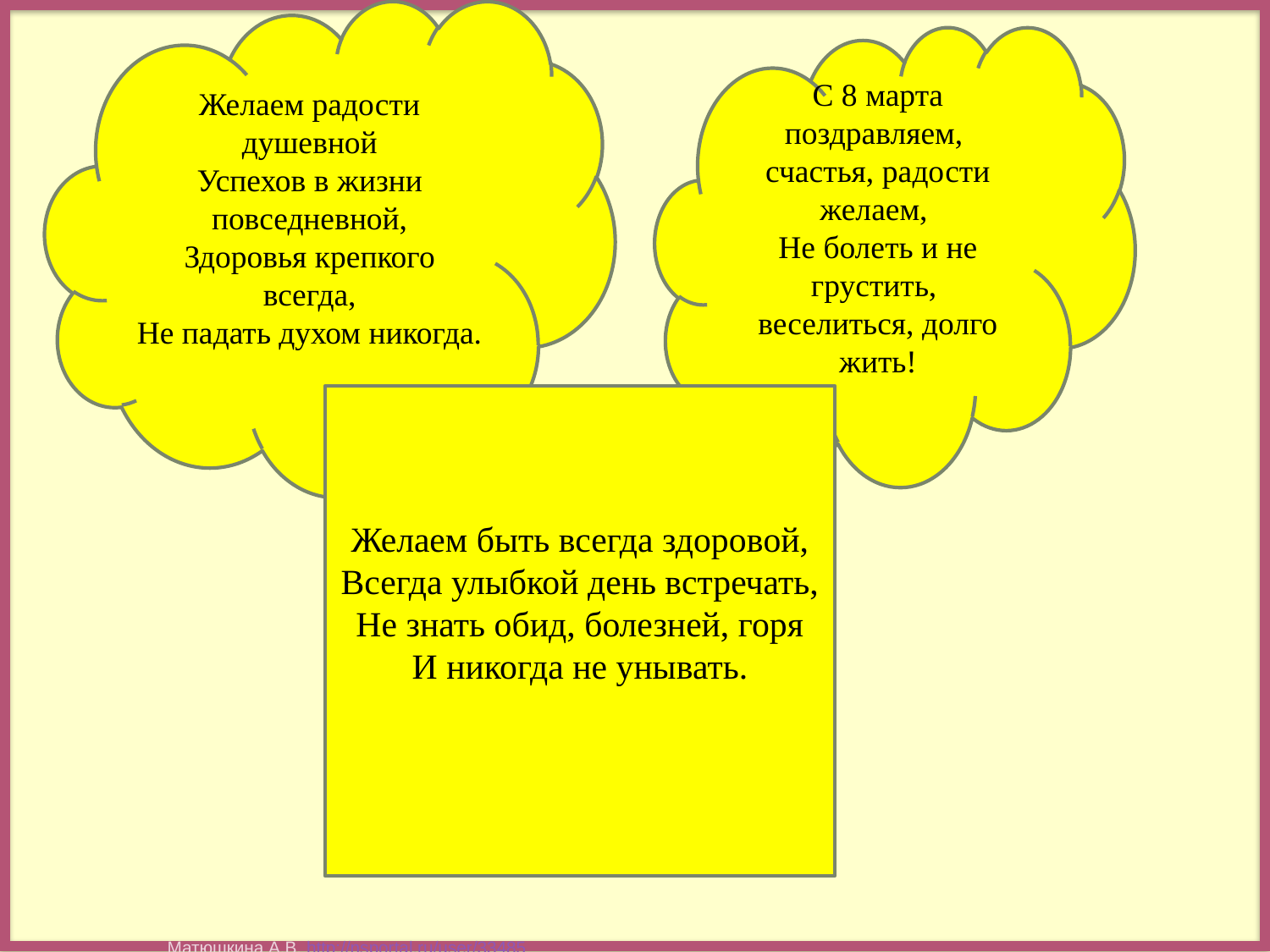

Желаем радости душевной
Успехов в жизни повседневной,
Здоровья крепкого всегда,
Не падать духом никогда.

С 8 марта поздравляем,
счастья, радости желаем,
Не болеть и не грустить,
веселиться, долго жить!

# Желаем быть всегда здоровой, Всегда улыбкой день встречать, Не знать обид, болезней, горя И никогда не унывать.